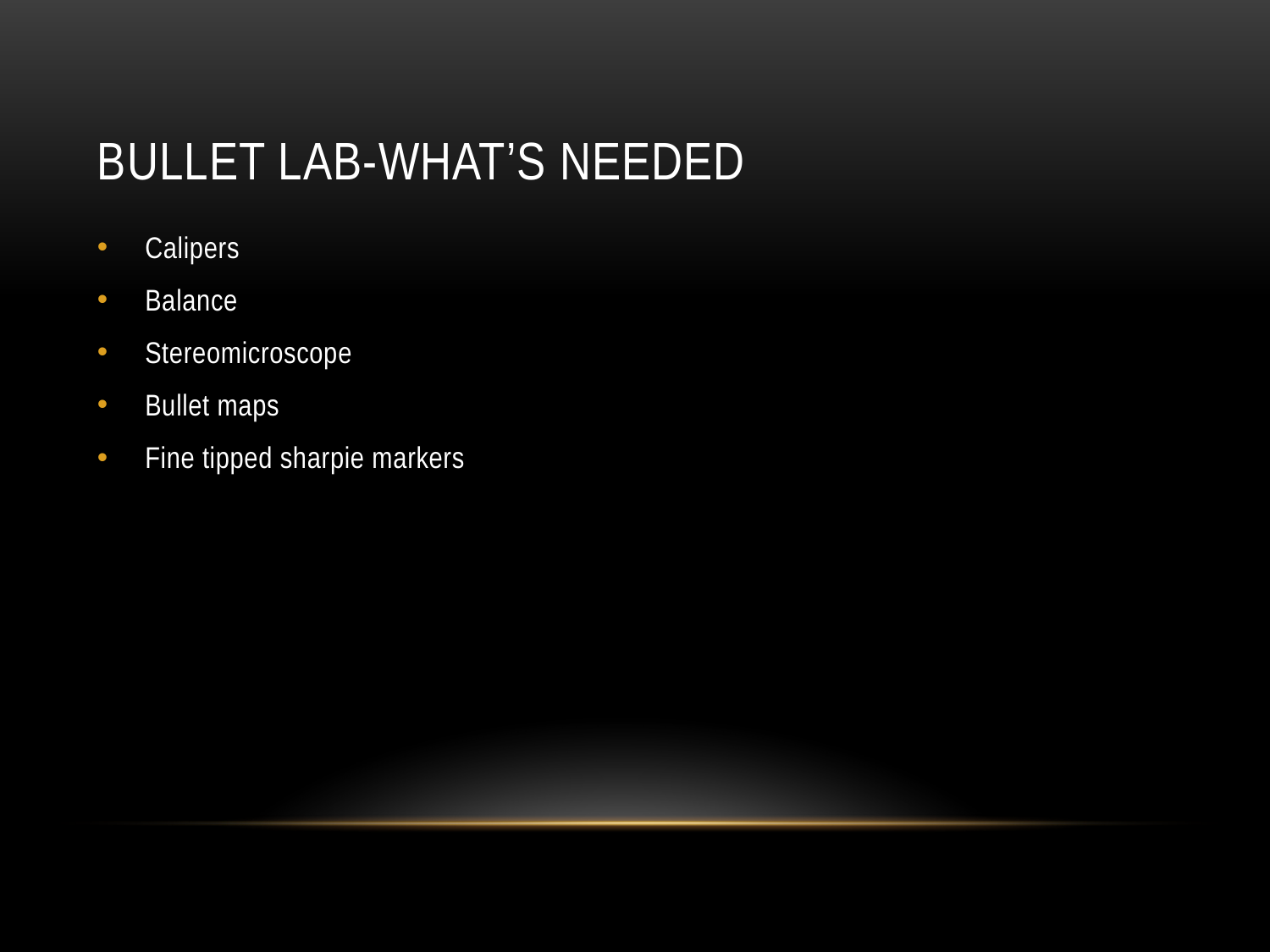

# Bullet Lab-what’s needed
Calipers
Balance
Stereomicroscope
Bullet maps
Fine tipped sharpie markers